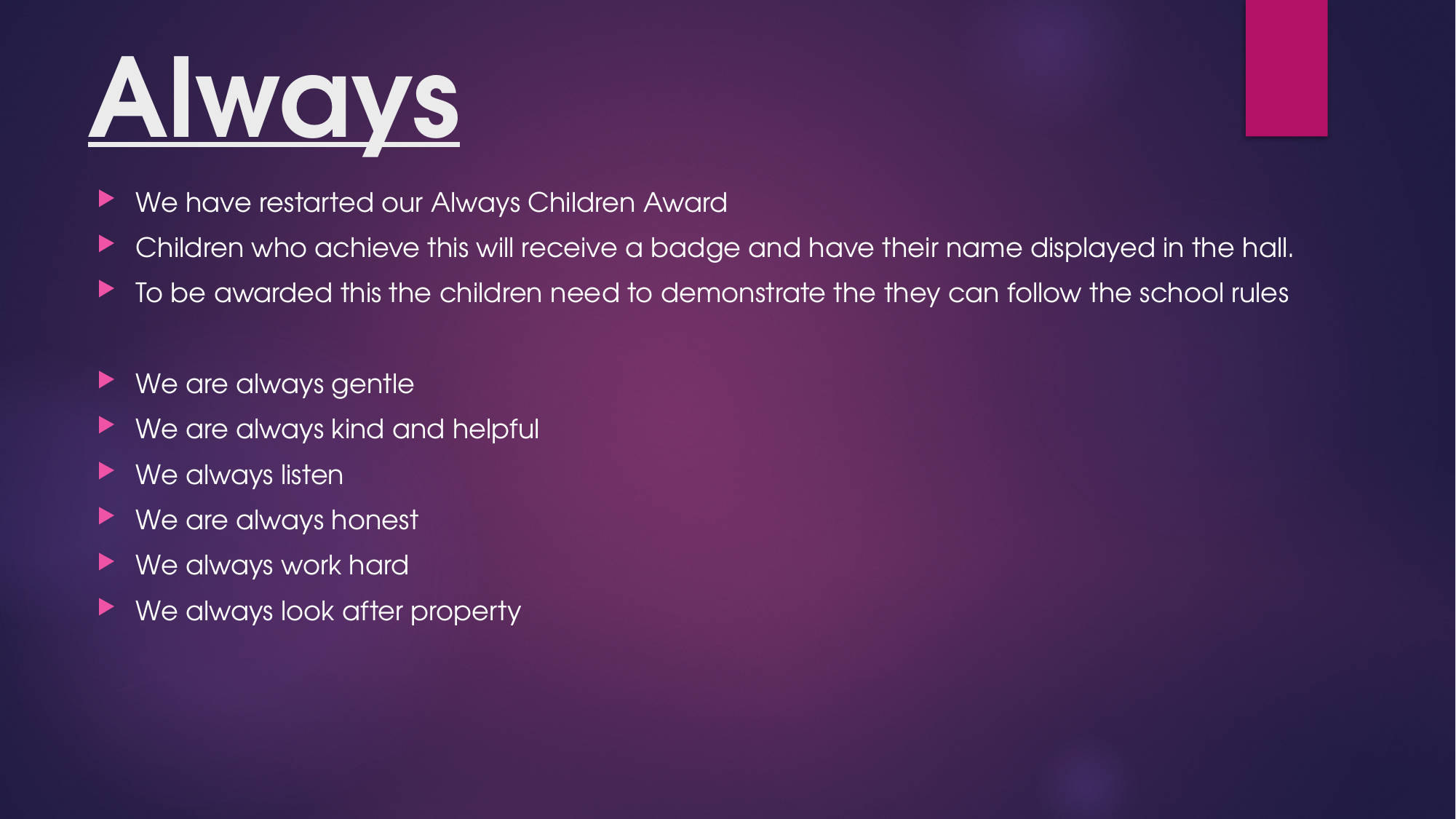

# Always
We have restarted our Always Children Award
Children who achieve this will receive a badge and have their name displayed in the hall.
To be awarded this the children need to demonstrate the they can follow the school rules

We are always gentle
We are always kind and helpful
We always listen
We are always honest
We always work hard
We always look after property